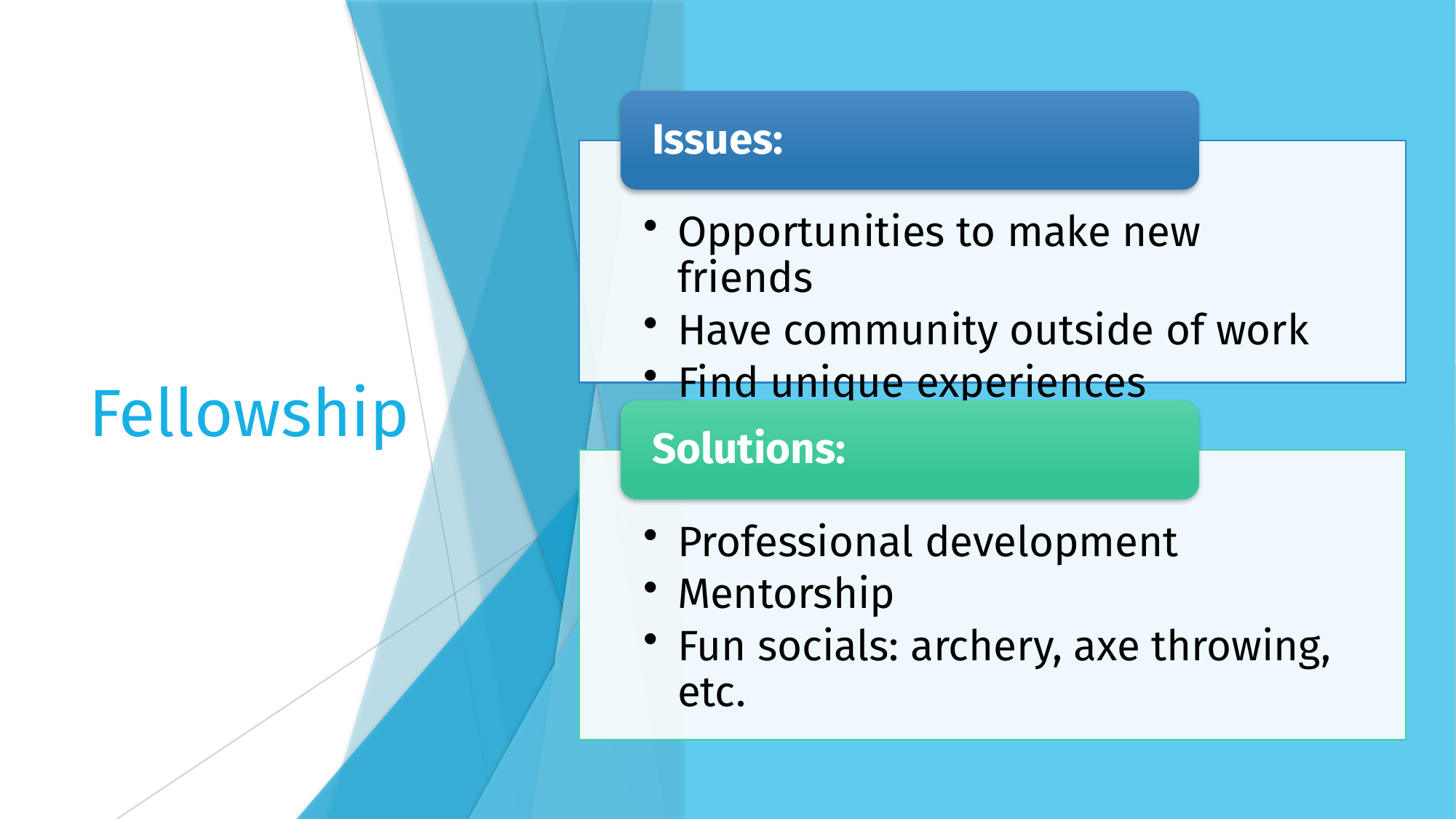

Opportunities to make new friends
Have community outside of work
Find unique experiences
Issues:
Professional development
Mentorship
Fun socials: archery, axe throwing, etc.
Solutions:
# Fellowship